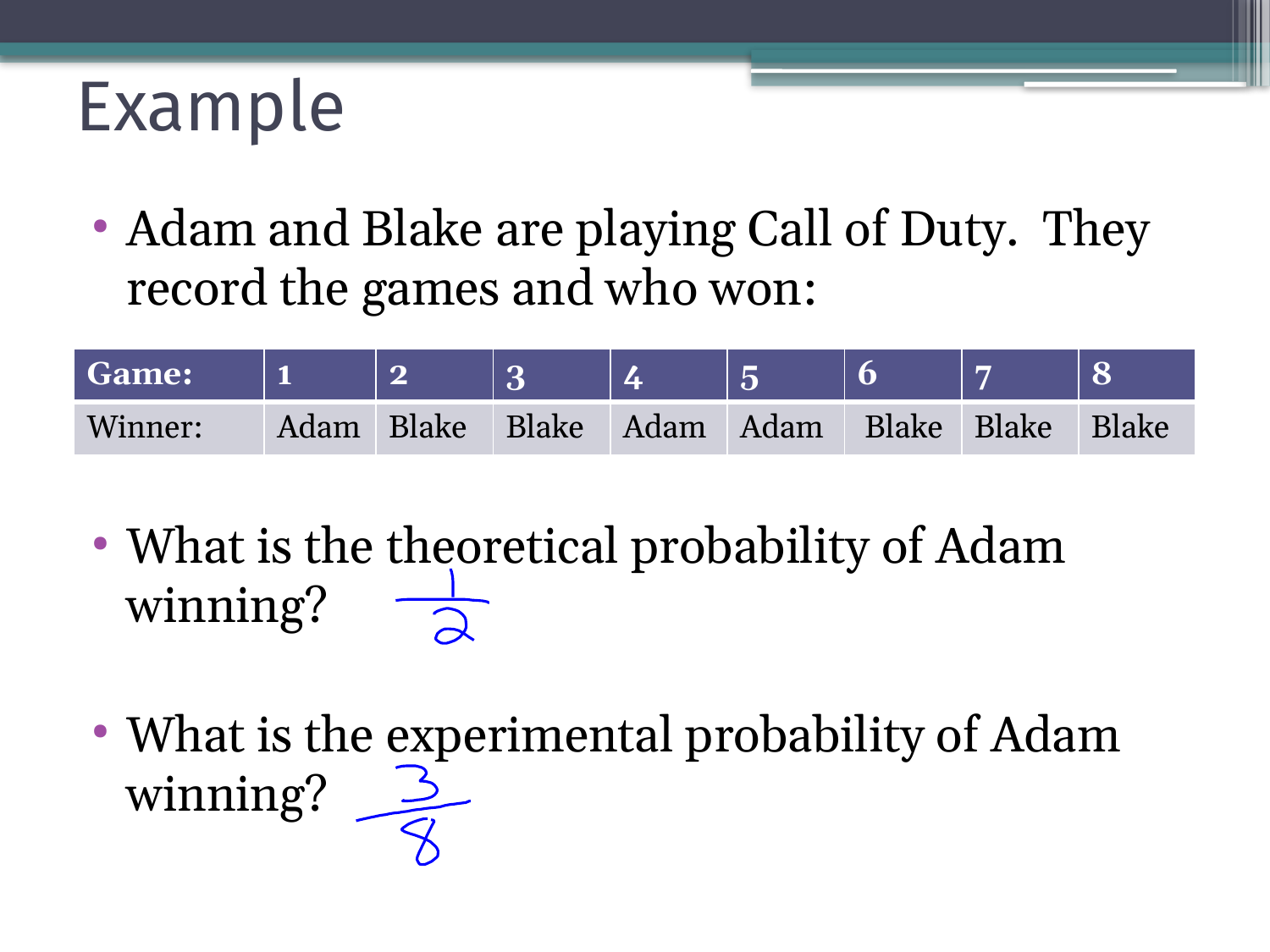

# Example
Adam and Blake are playing Call of Duty.  They record the games and who won:

What is the theoretical probability of Adam winning?

What is the experimental probability of Adam winning?

| Game: | 1 | 2 | 3 | 4 | 5 | 6 | 7 | 8 |
| --- | --- | --- | --- | --- | --- | --- | --- | --- |
| Winner: | Adam | Blake | Blake | Adam | Adam | Blake | Blake | Blake |